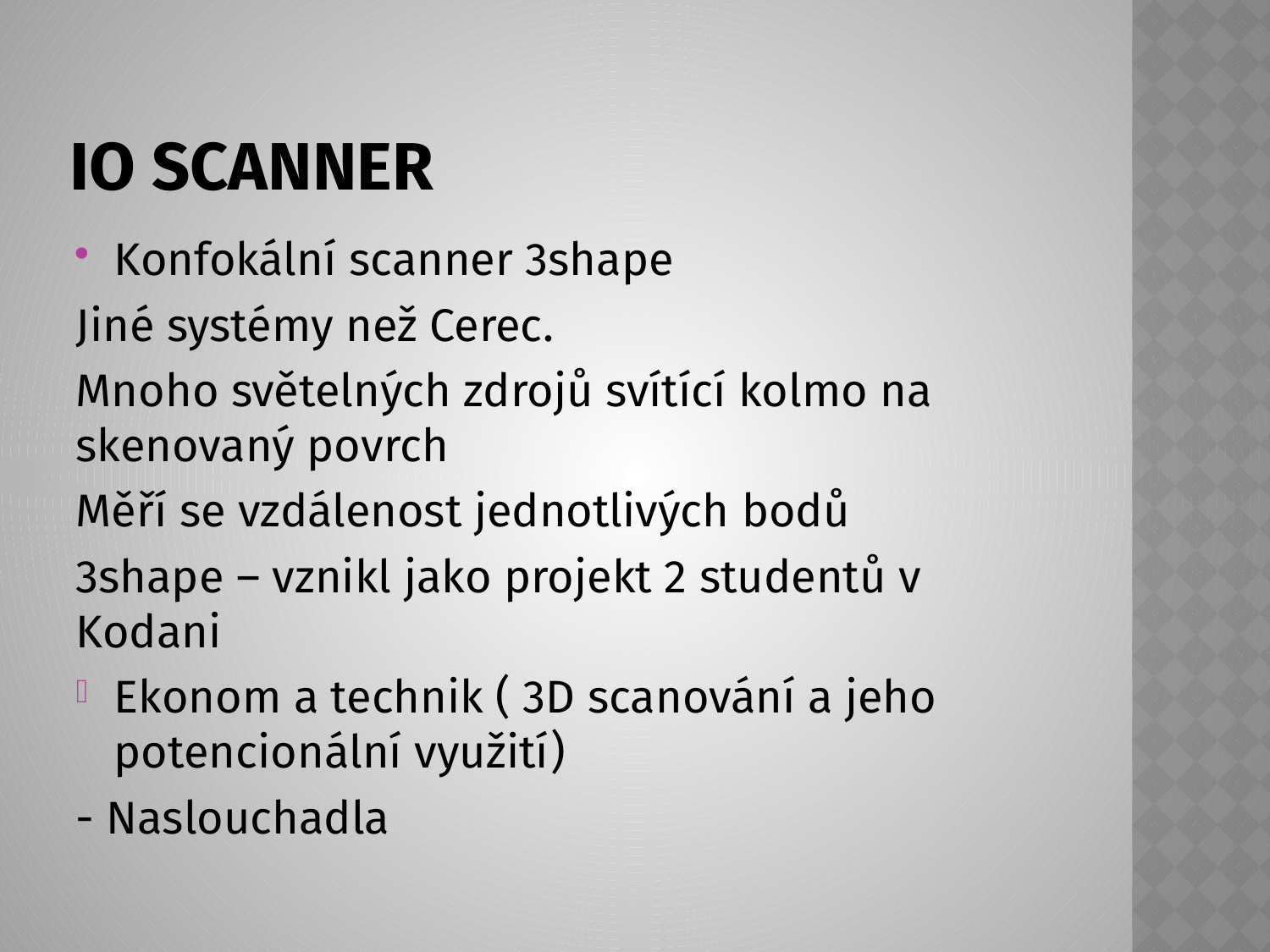

# IO scanner
Konfokální scanner 3shape
Jiné systémy než Cerec.
Mnoho světelných zdrojů svítící kolmo na skenovaný povrch
Měří se vzdálenost jednotlivých bodů
3shape – vznikl jako projekt 2 studentů v Kodani
Ekonom a technik ( 3D scanování a jeho potencionální využití)
- Naslouchadla